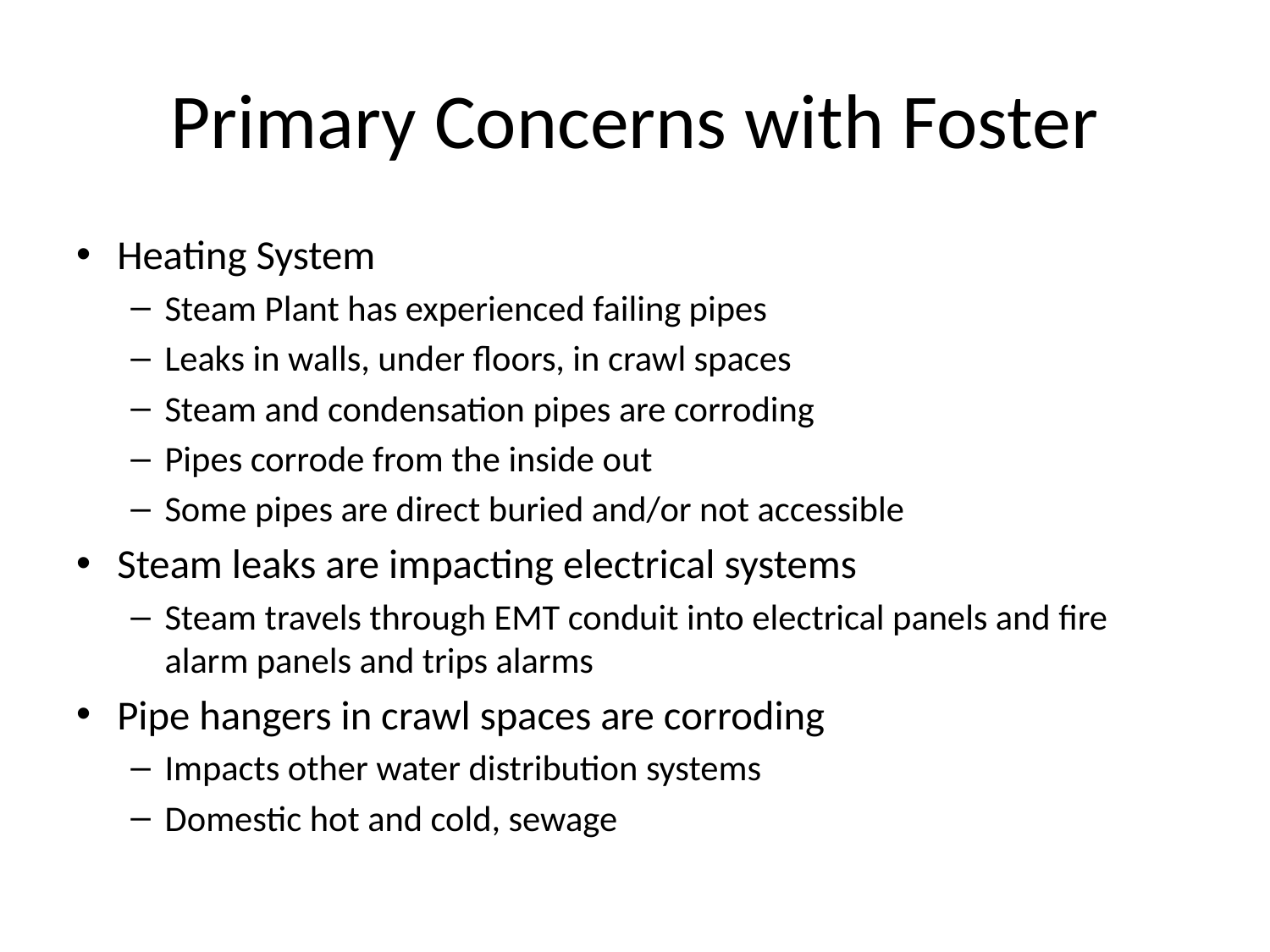

# Primary Concerns with Foster
Heating System
Steam Plant has experienced failing pipes
Leaks in walls, under floors, in crawl spaces
Steam and condensation pipes are corroding
Pipes corrode from the inside out
Some pipes are direct buried and/or not accessible
Steam leaks are impacting electrical systems
Steam travels through EMT conduit into electrical panels and fire alarm panels and trips alarms
Pipe hangers in crawl spaces are corroding
Impacts other water distribution systems
Domestic hot and cold, sewage